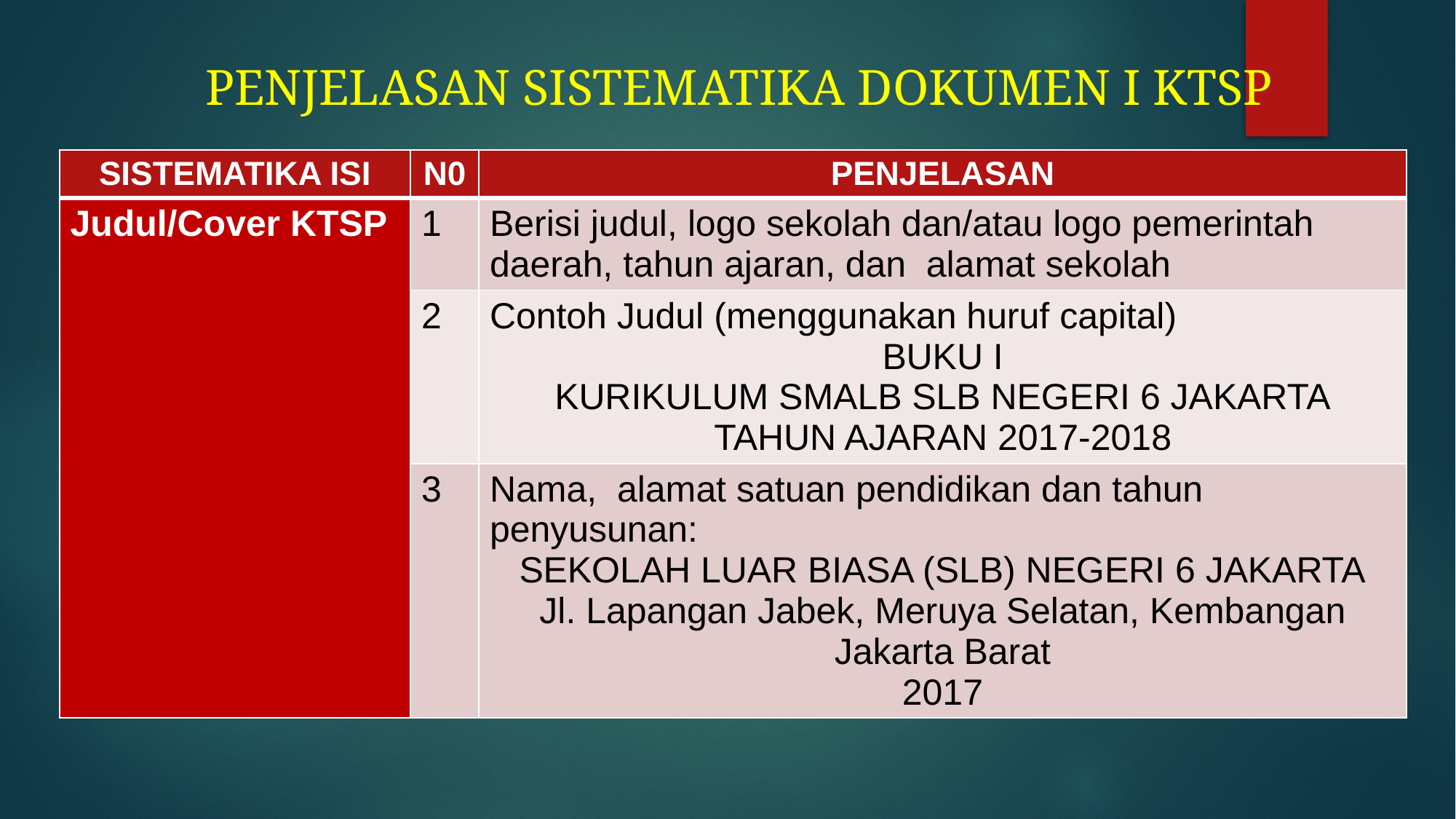

PENJELASAN SISTEMATIKA DOKUMEN I KTSP
| SISTEMATIKA ISI | N0 | PENJELASAN |
| --- | --- | --- |
| Judul/Cover KTSP | 1 | Berisi judul, logo sekolah dan/atau logo pemerintah daerah, tahun ajaran, dan alamat sekolah |
|  | 2 | Contoh Judul (menggunakan huruf capital) BUKU I KURIKULUM SMALB SLB NEGERI 6 JAKARTA TAHUN AJARAN 2017-2018 |
|  | 3 | Nama, alamat satuan pendidikan dan tahun penyusunan: SEKOLAH LUAR BIASA (SLB) NEGERI 6 JAKARTA Jl. Lapangan Jabek, Meruya Selatan, Kembangan Jakarta Barat 2017 |